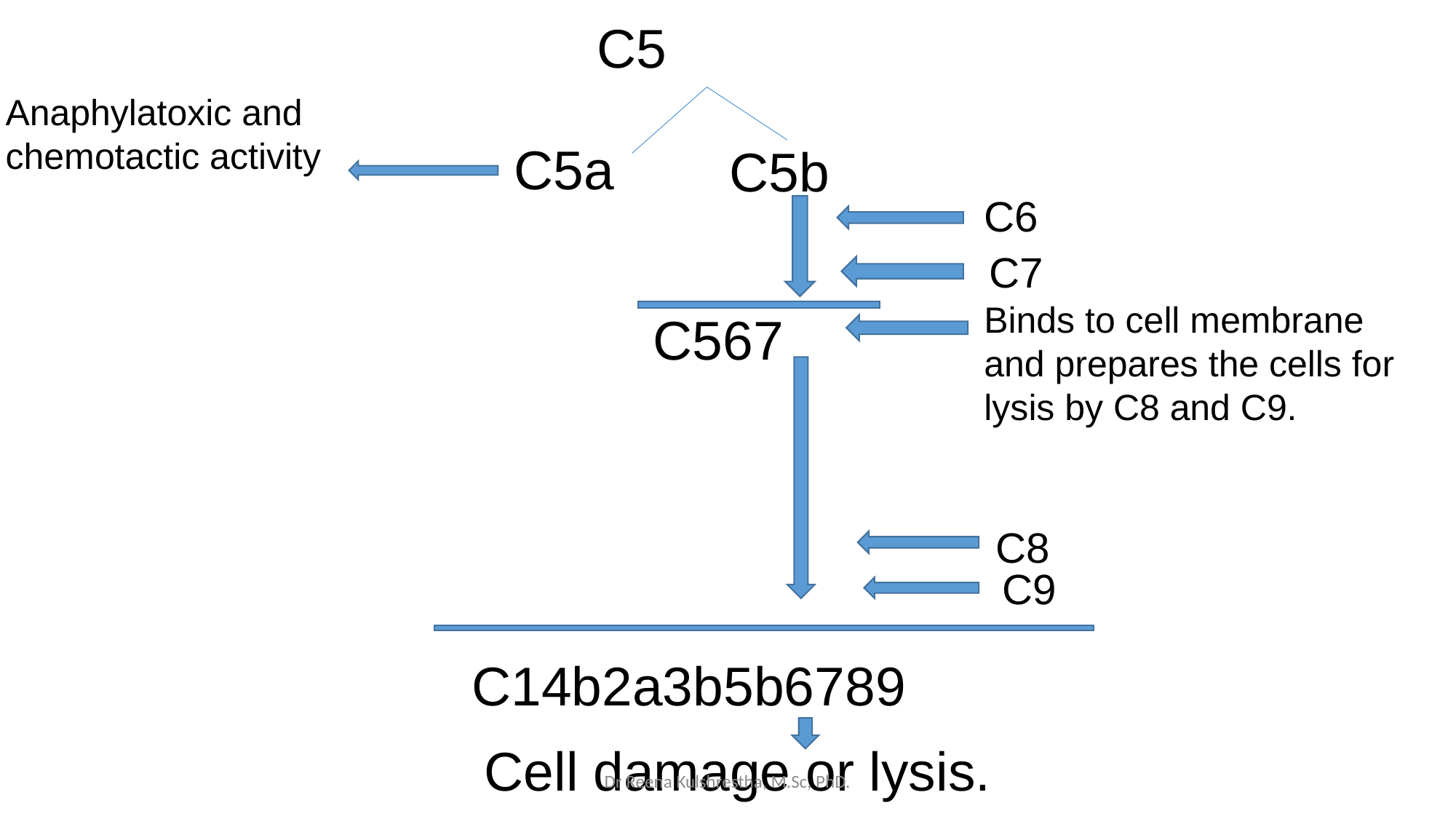

C5
Anaphylatoxic and chemotactic activity
C5a
C5b

C6

C7

Binds to cell membrane and prepares the cells for lysis by C8 and C9.
C567

C8

C9

C14b2a3b5b6789

Cell damage or lysis.
Dr Reena Kulshrestha, M.Sc, PhD.